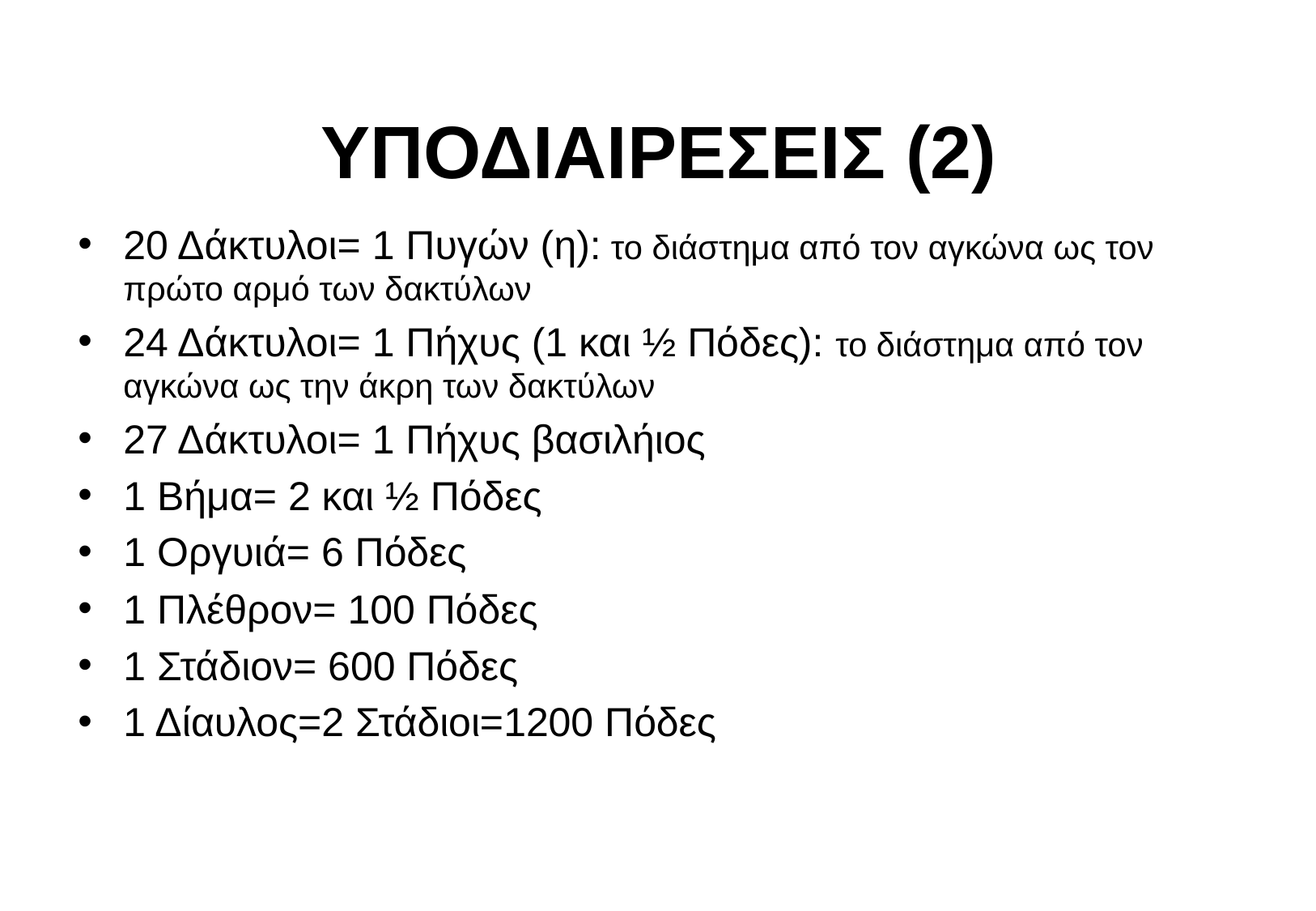

# ΥΠΟΔΙΑΙΡΕΣΕΙΣ (2)
20 Δάκτυλοι= 1 Πυγών (η): το διάστημα από τον αγκώνα ως τον πρώτο αρμό των δακτύλων
24 Δάκτυλοι= 1 Πήχυς (1 και ½ Πόδες): το διάστημα από τον αγκώνα ως την άκρη των δακτύλων
27 Δάκτυλοι= 1 Πήχυς βασιλήιος
1 Βήμα= 2 και ½ Πόδες
1 Οργυιά= 6 Πόδες
1 Πλέθρον= 100 Πόδες
1 Στάδιον= 600 Πόδες
1 Δίαυλος=2 Στάδιοι=1200 Πόδες